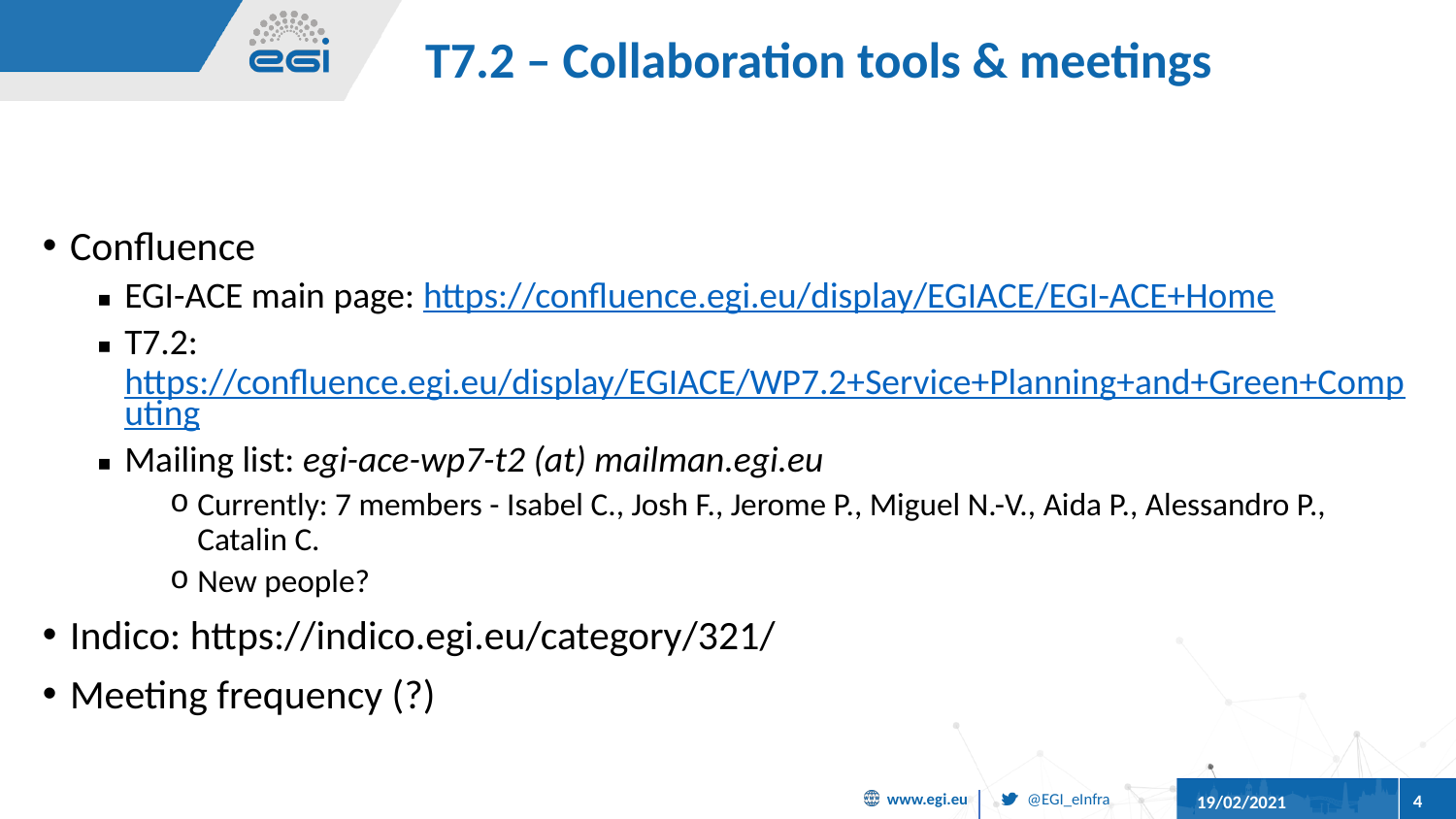

# T7.2 – Collaboration tools & meetings

Confluence
EGI-ACE main page: https://confluence.egi.eu/display/EGIACE/EGI-ACE+Home
T7.2:https://confluence.egi.eu/display/EGIACE/WP7.2+Service+Planning+and+Green+Computing
Mailing list: egi-ace-wp7-t2 (at) mailman.egi.eu
Currently: 7 members - Isabel C., Josh F., Jerome P., Miguel N.-V., Aida P., Alessandro P., Catalin C.
New people?
Indico: https://indico.egi.eu/category/321/
Meeting frequency (?)